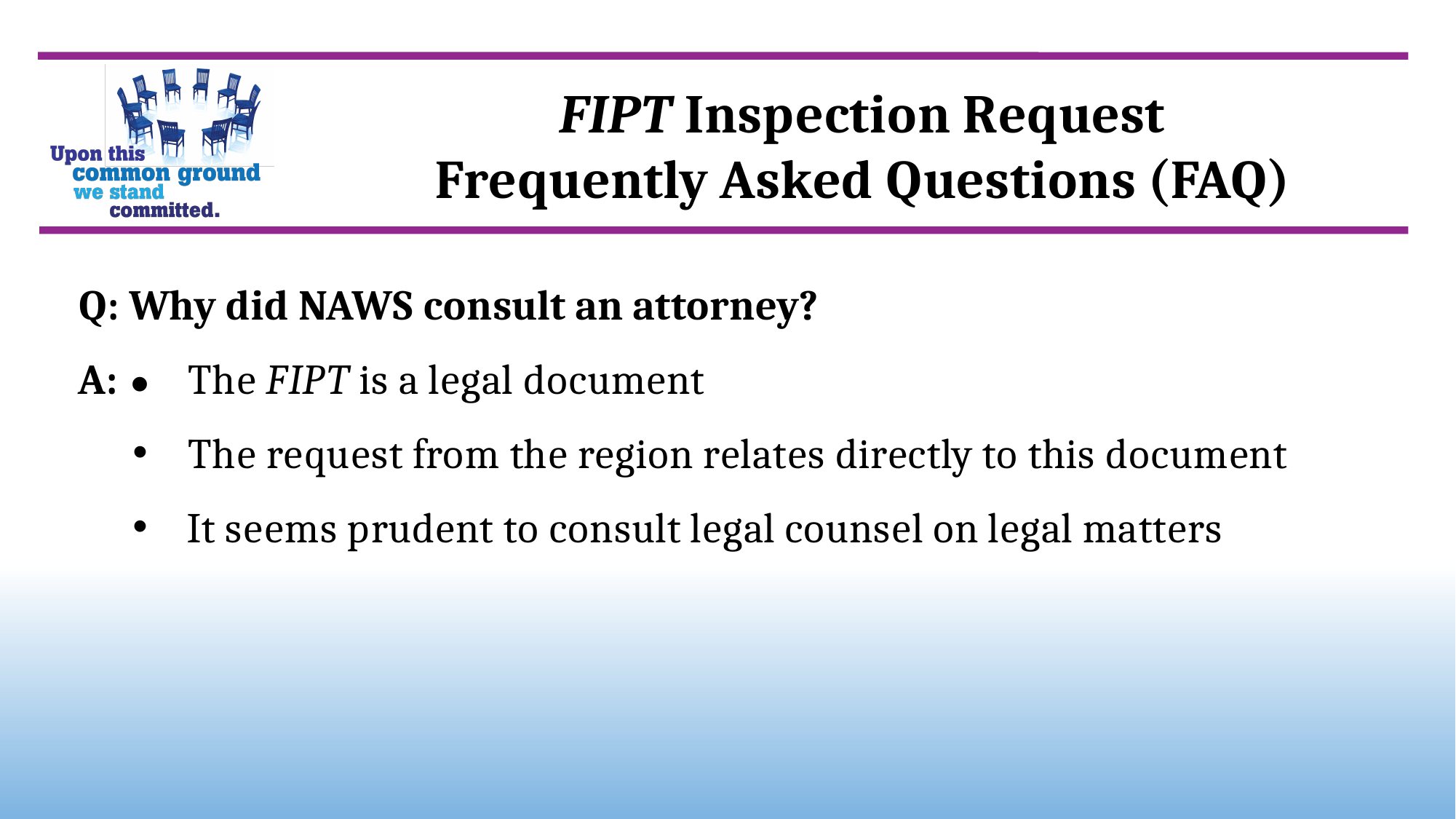

FIPT Inspection Request
Frequently Asked Questions (FAQ)
Q: Why did NAWS consult an attorney?
A:  ⦁ 	The FIPT is a legal document
The request from the region relates directly to this document
It seems prudent to consult legal counsel on legal matters